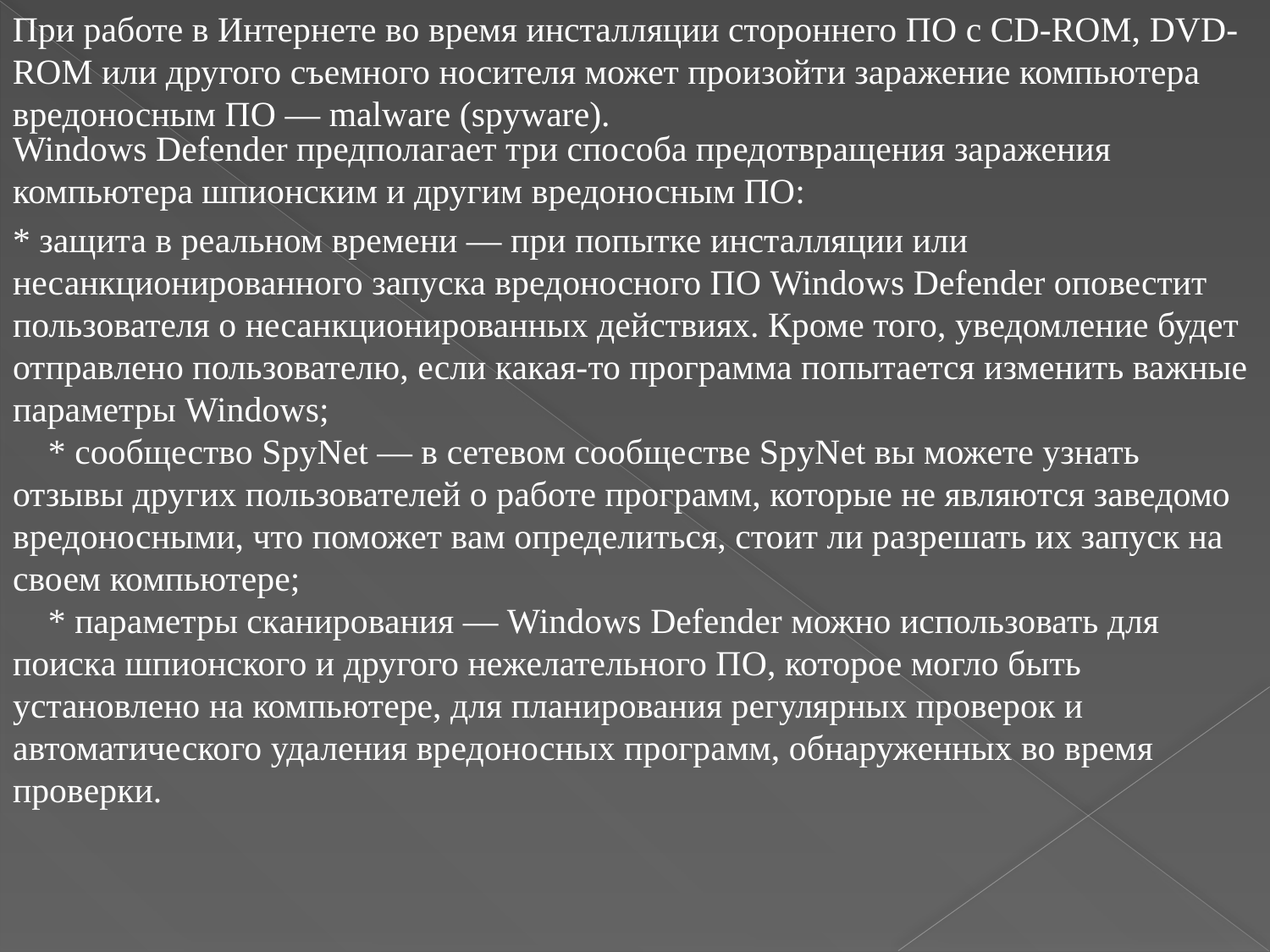

При работе в Интернете во время инсталляции стороннего ПО с CD-ROM, DVD-ROM или другого съемного носителя может произойти заражение компьютера вредоносным ПО — malware (spyware).
Windows Defender предполагает три способа предотвращения заражения компьютера шпионским и другим вредоносным ПО:
* защита в реальном времени — при попытке инсталляции или несанкционированного запуска вредоносного ПО Windows Defender оповестит пользователя о несанкционированных действиях. Кроме того, уведомление будет отправлено пользователю, если какая-то программа попытается изменить важные параметры Windows;
    * сообщество SpyNet — в сетевом сообществе SpyNet вы можете узнать отзывы других пользователей о работе программ, которые не являются заведомо вредоносными, что поможет вам определиться, стоит ли разрешать их запуск на своем компьютере;
    * параметры сканирования — Windows Defender можно использовать для поиска шпионского и другого нежелательного ПО, которое могло быть установлено на компьютере, для планирования регулярных проверок и автоматического удаления вредоносных программ, обнаруженных во время проверки.